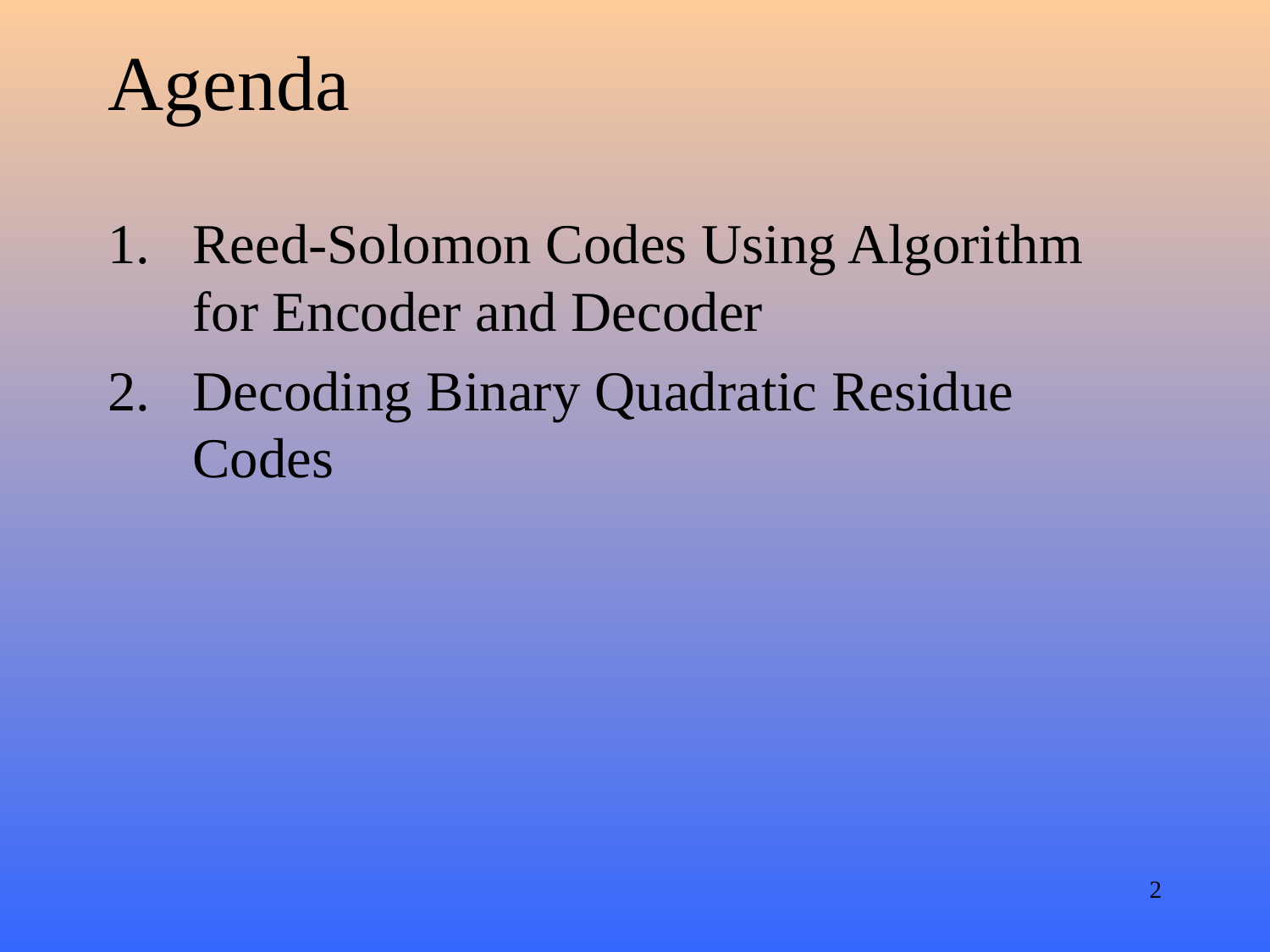

# Agenda
Reed-Solomon Codes Using Algorithm for Encoder and Decoder
Decoding Binary Quadratic Residue Codes
2